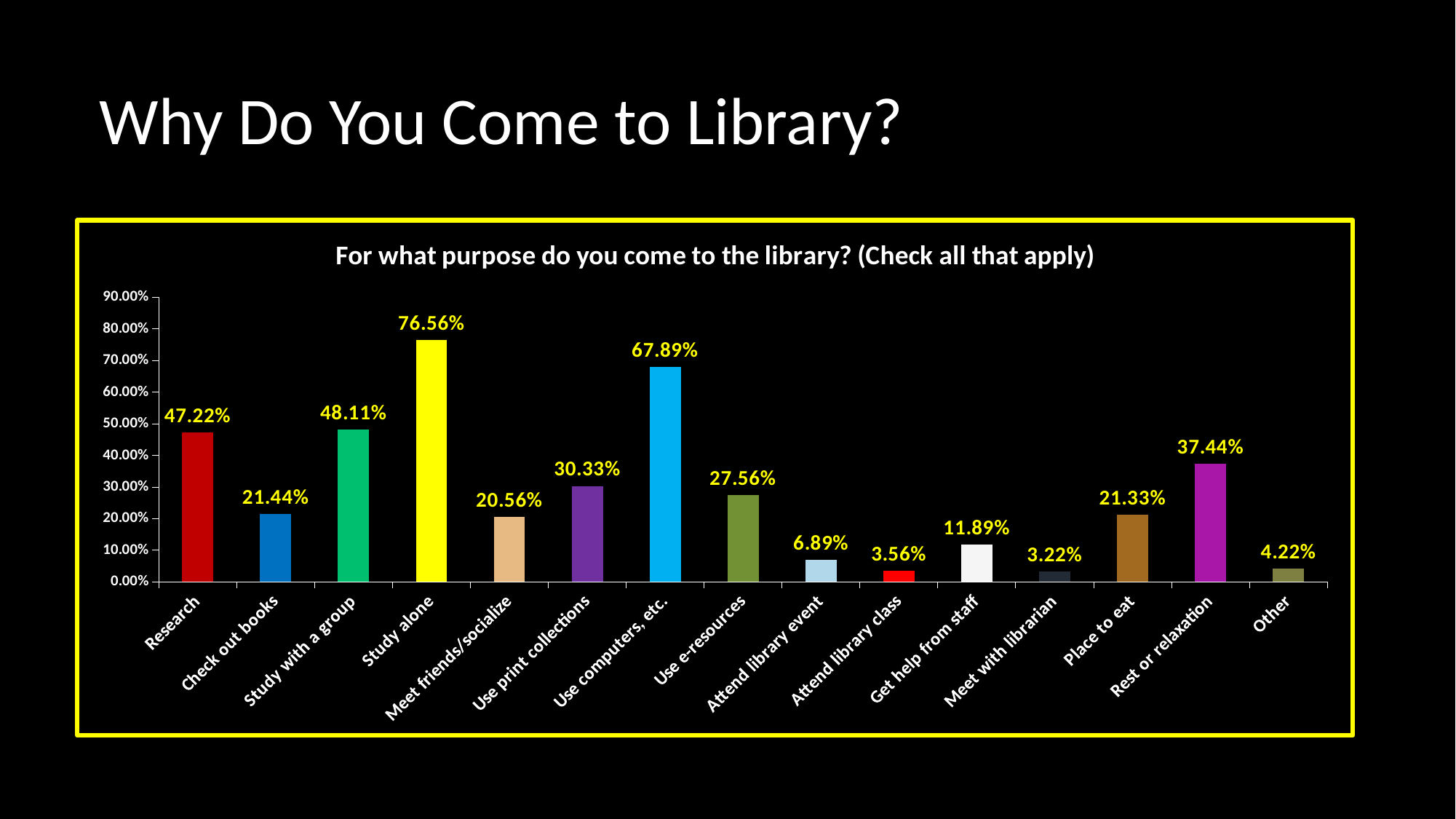

# Why Do You Come to Library?

### Chart: For what purpose do you come to the library? (Check all that apply)

| Category | Responses |
|---|---|
| Research | 0.4722 |
| Check out books | 0.2144 |
| Study with a group | 0.4811 |
| Study alone | 0.7656000000000001 |
| Meet friends/socialize | 0.2056 |
| Use print collections | 0.3033 |
| Use computers, etc. | 0.6789000000000001 |
| Use e-resources | 0.2756 |
| Attend library event | 0.0689 |
| Attend library class | 0.0356 |
| Get help from staff | 0.1189 |
| Meet with librarian | 0.0322 |
| Place to eat | 0.2133 |
| Rest or relaxation | 0.3744 |
| Other | 0.04219999999999999 |